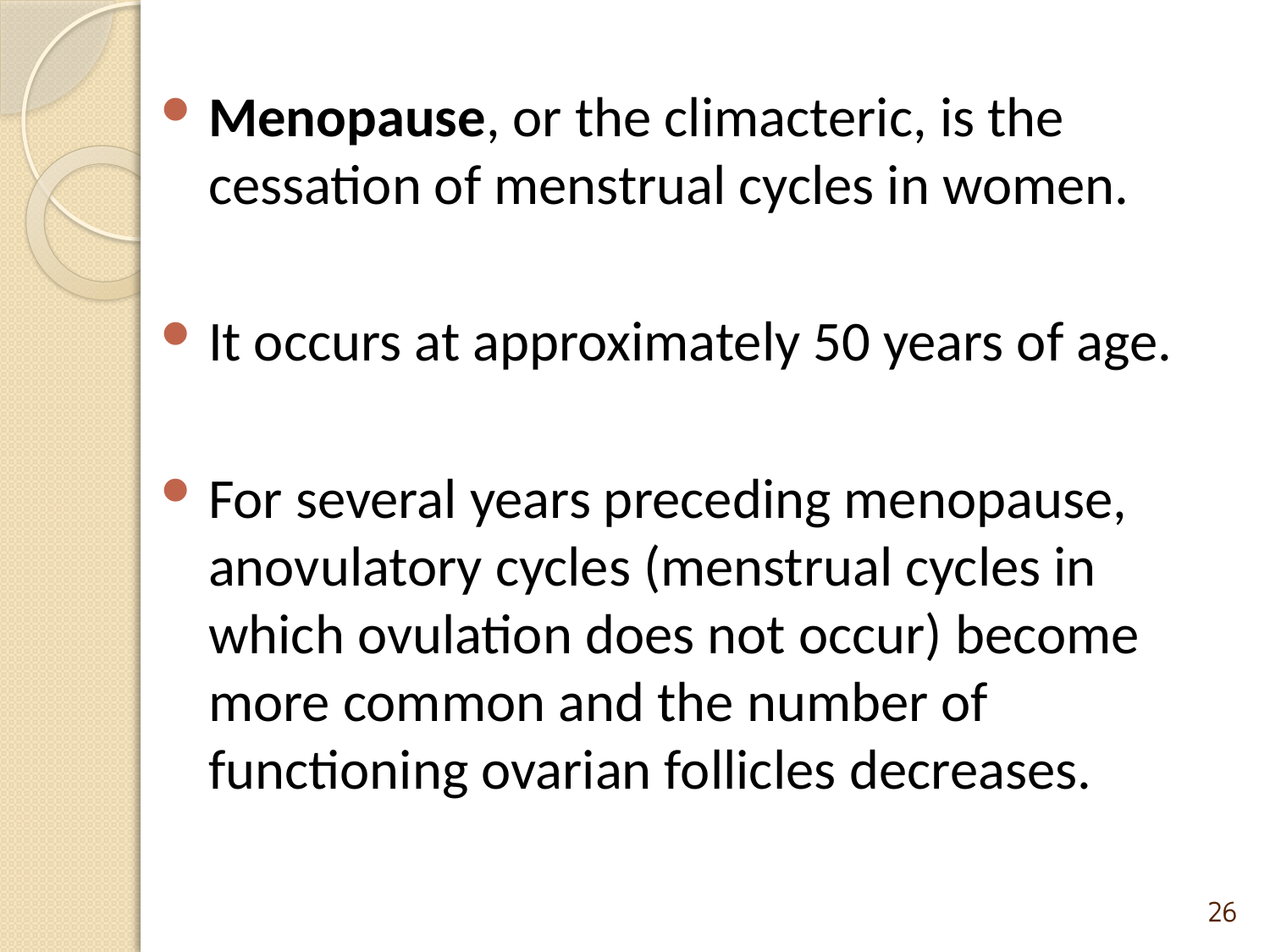

Menopause, or the climacteric, is the cessation of menstrual cycles in women.

It occurs at approximately 50 years of age.

For several years preceding menopause, anovulatory cycles (menstrual cycles in which ovulation does not occur) become more common and the number of functioning ovarian follicles decreases.
26